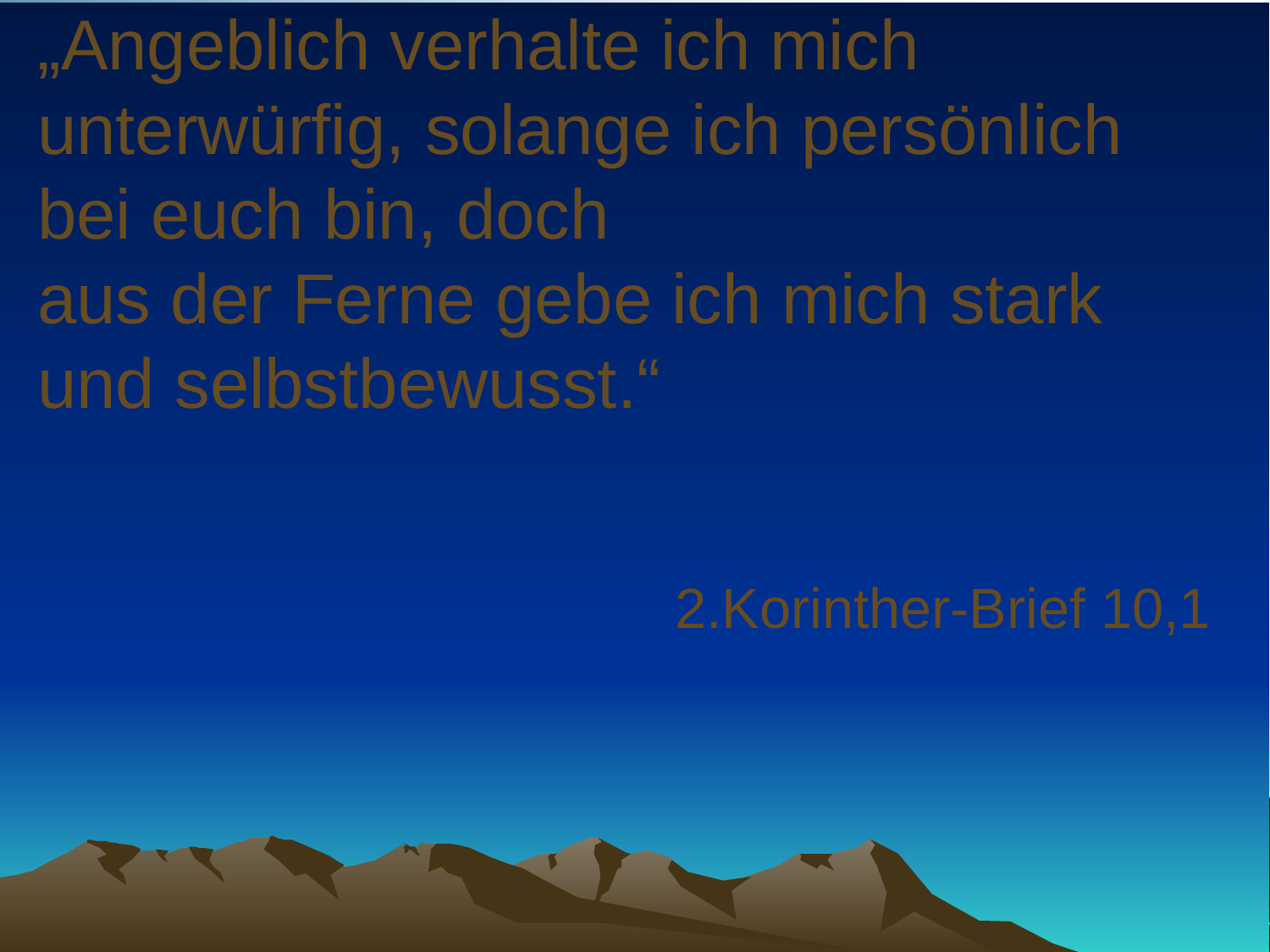

# „Angeblich verhalte ich mich unterwürfig, solange ich persönlich bei euch bin, doch aus der Ferne gebe ich mich stark und selbstbewusst.“
2.Korinther-Brief 10,1